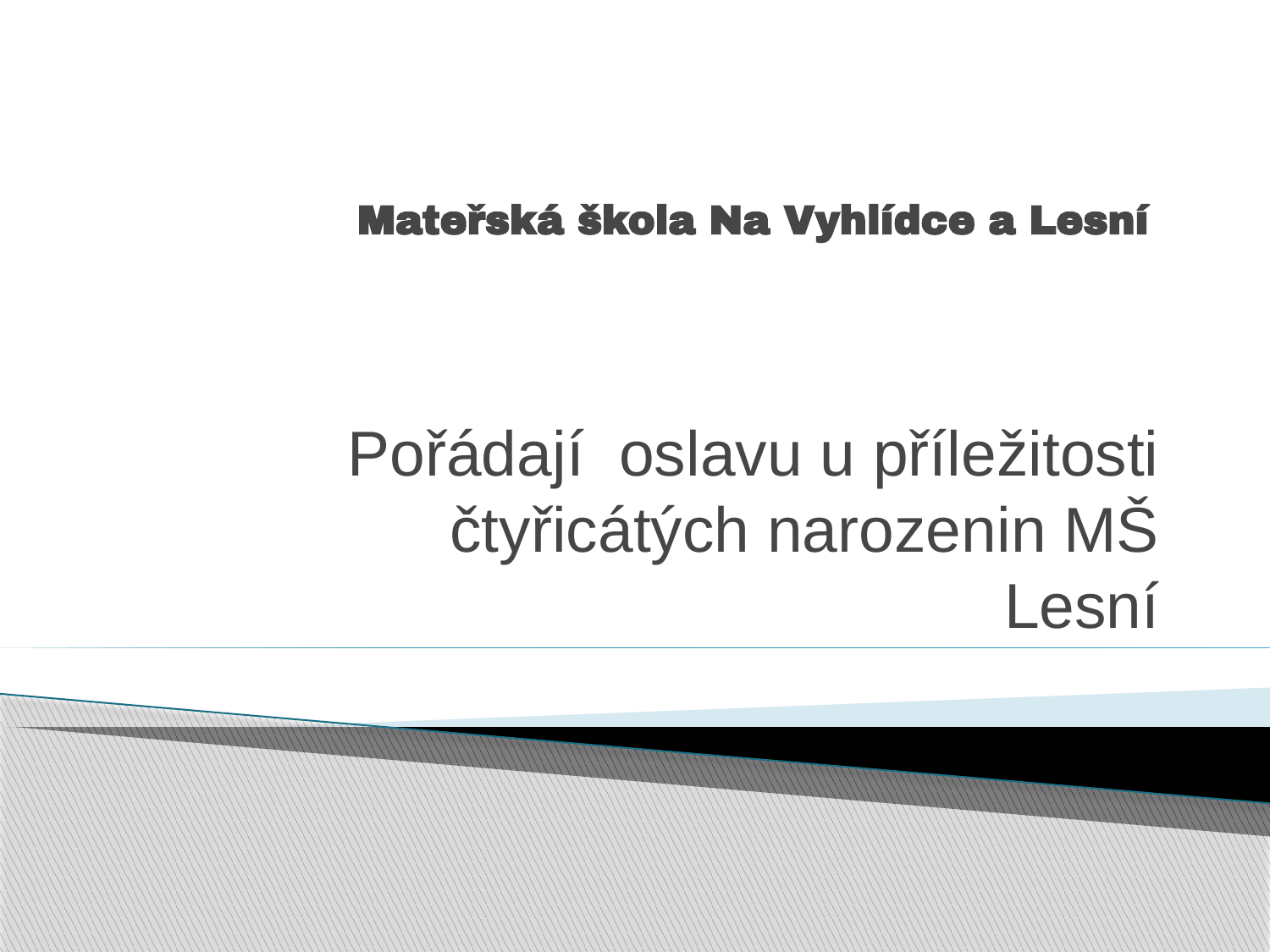

# Mateřská škola Na Vyhlídce a Lesní
Pořádají  oslavu u příležitosti čtyřicátých narozenin MŠ Lesní